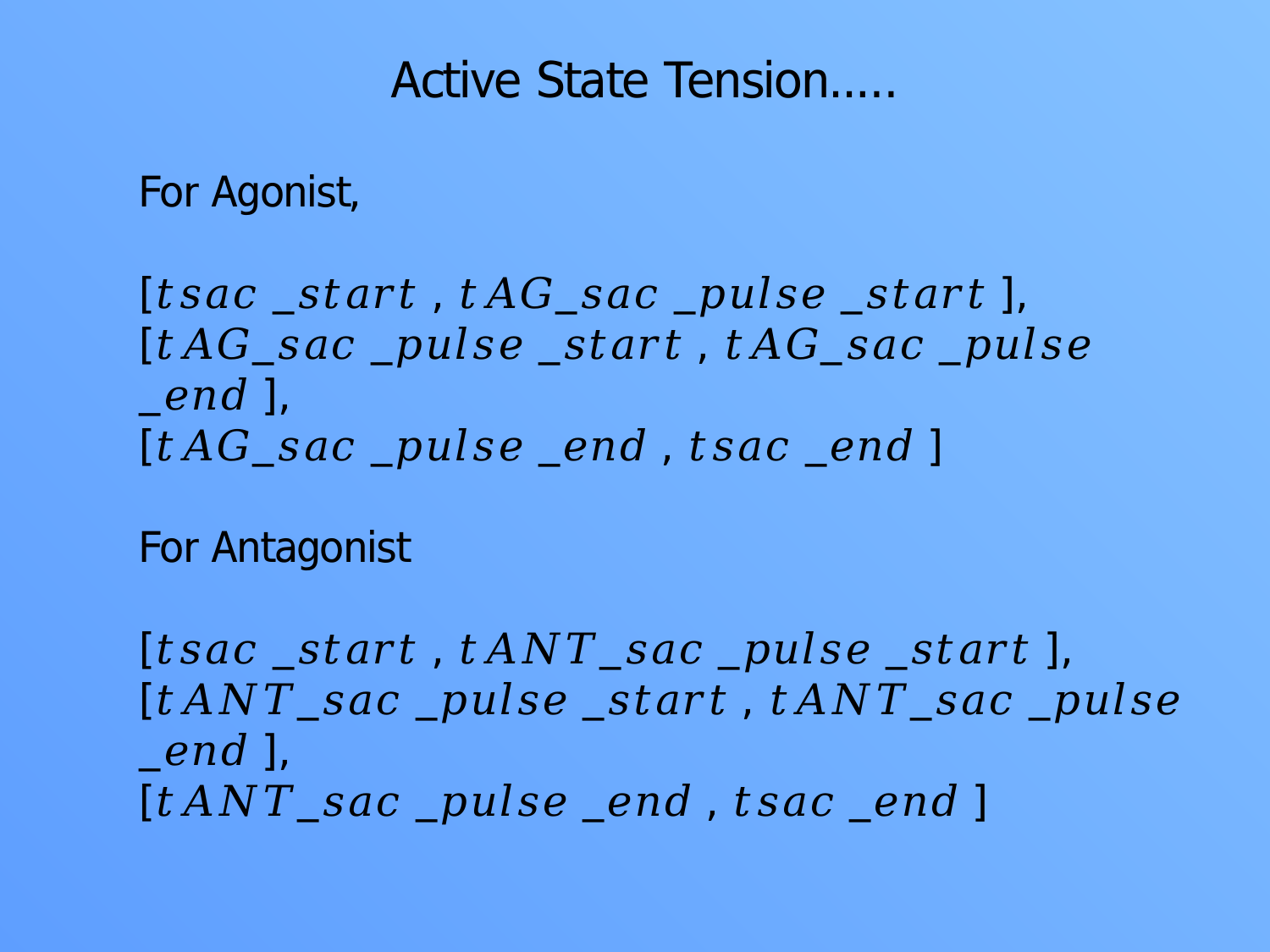

Active State Tension…..
For Agonist,

[𝑡𝑠𝑎𝑐 _𝑠𝑡𝑎𝑟𝑡 , 𝑡𝐴𝐺_𝑠𝑎𝑐 _𝑝𝑢𝑙𝑠𝑒 _𝑠𝑡𝑎𝑟𝑡 ],
[𝑡𝐴𝐺_𝑠𝑎𝑐 _𝑝𝑢𝑙𝑠𝑒 _𝑠𝑡𝑎𝑟𝑡 , 𝑡𝐴𝐺_𝑠𝑎𝑐 _𝑝𝑢𝑙𝑠𝑒 _𝑒𝑛𝑑 ],
[𝑡𝐴𝐺_𝑠𝑎𝑐 _𝑝𝑢𝑙𝑠𝑒 _𝑒𝑛𝑑 , 𝑡𝑠𝑎𝑐 _𝑒𝑛𝑑 ]

For Antagonist

[𝑡𝑠𝑎𝑐 _𝑠𝑡𝑎𝑟𝑡 , 𝑡𝐴𝑁𝑇_𝑠𝑎𝑐 _𝑝𝑢𝑙𝑠𝑒 _𝑠𝑡𝑎𝑟𝑡 ],
[𝑡𝐴𝑁𝑇_𝑠𝑎𝑐 _𝑝𝑢𝑙𝑠𝑒 _𝑠𝑡𝑎𝑟𝑡 , 𝑡𝐴𝑁𝑇_𝑠𝑎𝑐 _𝑝𝑢𝑙𝑠𝑒 _𝑒𝑛𝑑 ],
[𝑡𝐴𝑁𝑇_𝑠𝑎𝑐 _𝑝𝑢𝑙𝑠𝑒 _𝑒𝑛𝑑 , 𝑡𝑠𝑎𝑐 _𝑒𝑛𝑑 ]